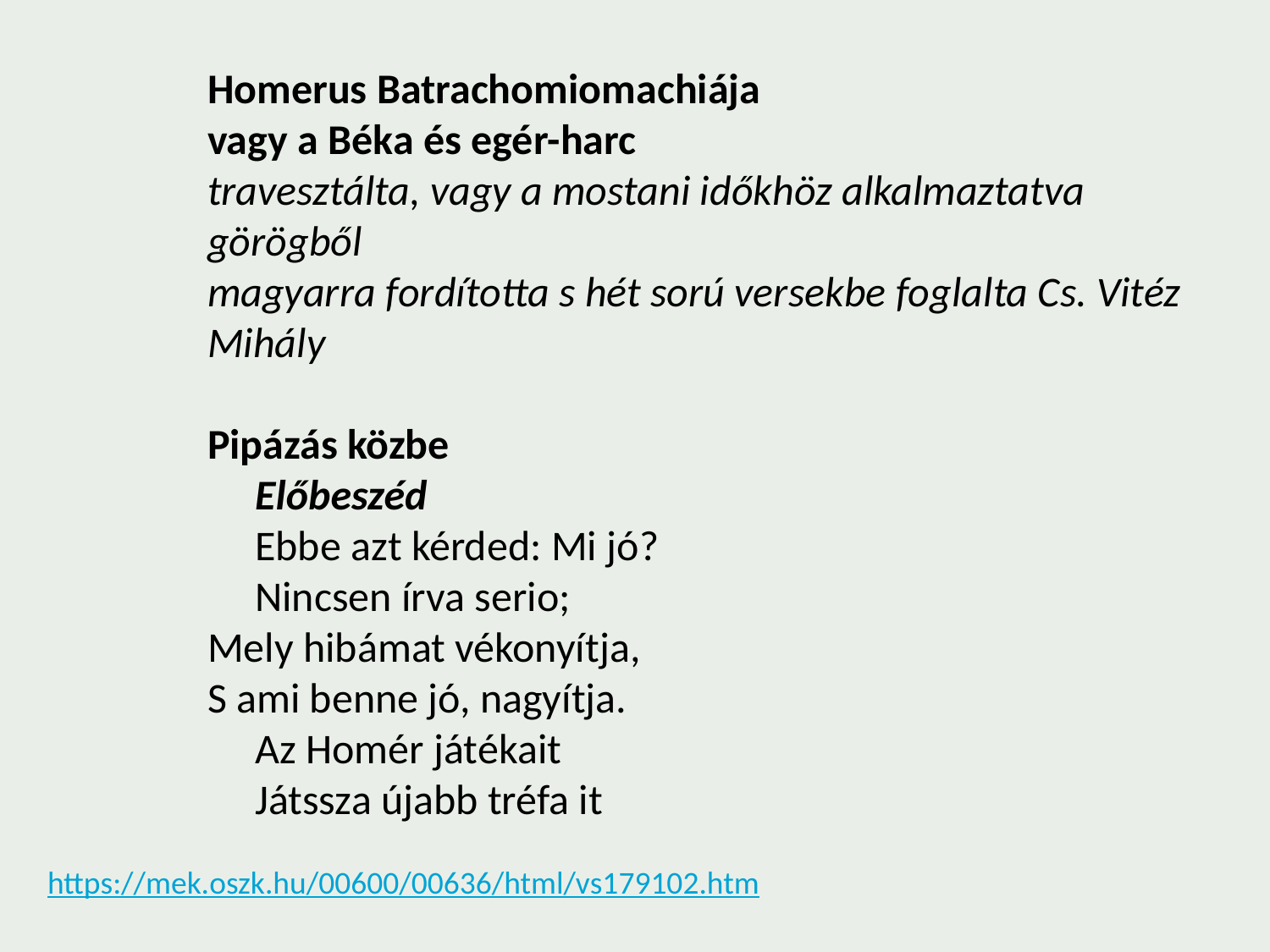

Homerus Batrachomiomachiája
vagy a Béka és egér-harc
travesztálta, vagy a mostani időkhöz alkalmaztatva görögből
magyarra fordította s hét sorú versekbe foglalta Cs. Vitéz Mihály

Pipázás közbe
     Előbeszéd
     Ebbe azt kérded: Mi jó?
     Nincsen írva serio;
Mely hibámat vékonyítja,
S ami benne jó, nagyítja.
     Az Homér játékait
     Játssza újabb tréfa it

https://mek.oszk.hu/00600/00636/html/vs179102.htm